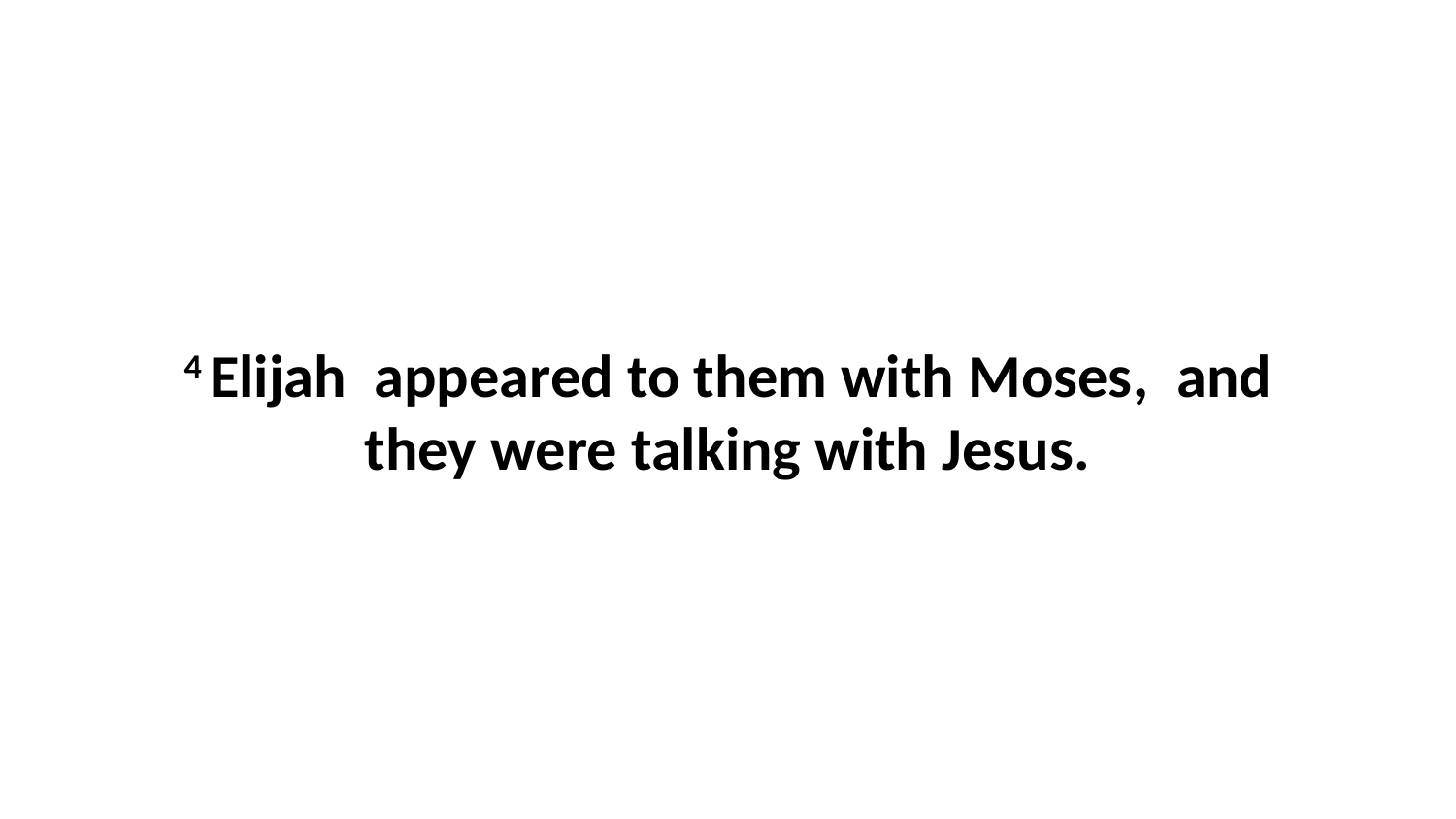

4 Elijah  appeared to them with Moses,  and they were talking with Jesus.